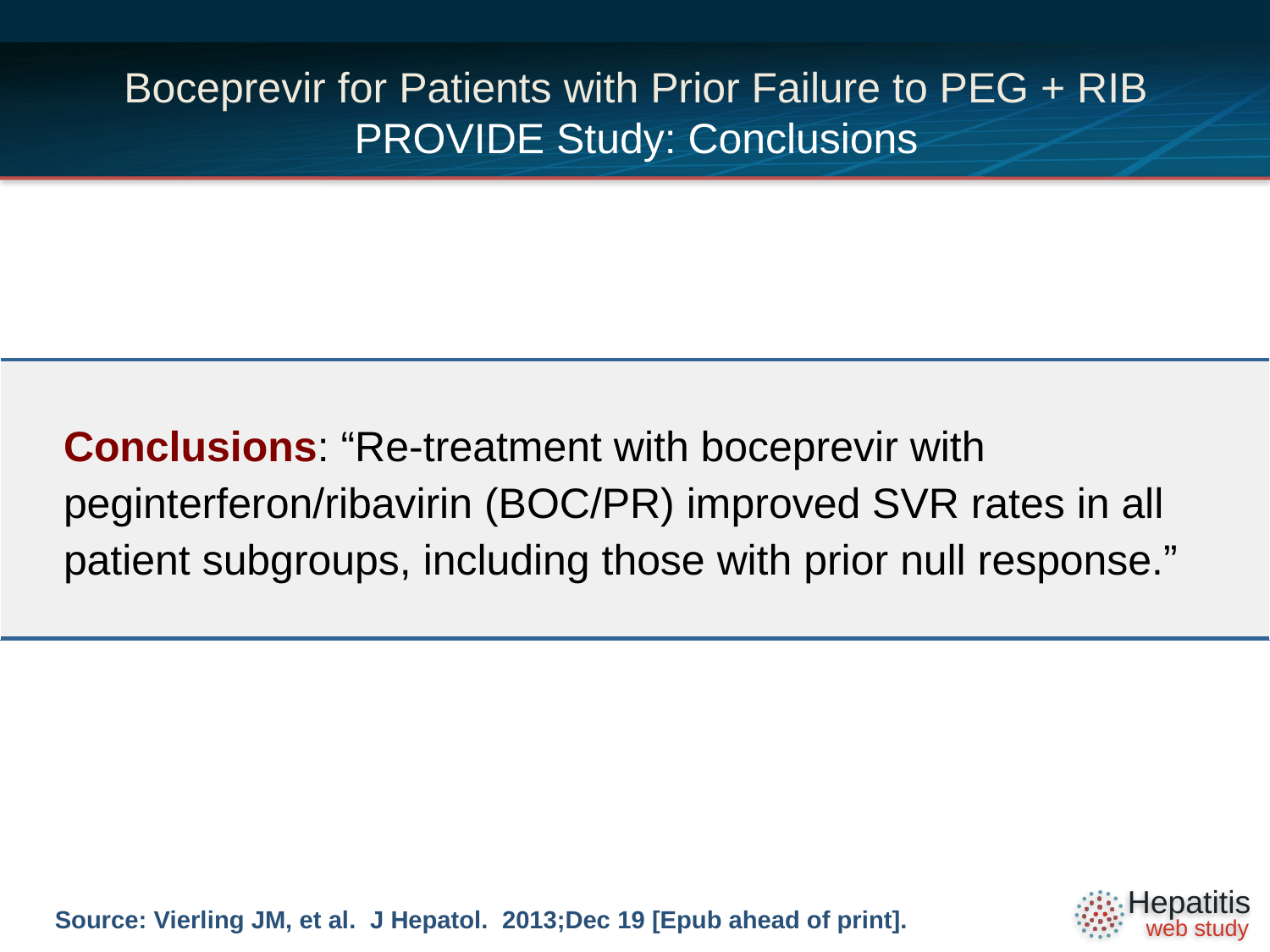

# Boceprevir for Patients with Prior Failure to PEG + RIB PROVIDE Study: Conclusions
| Conclusions: “Re-treatment with boceprevir with peginterferon/ribavirin (BOC/PR) improved SVR rates in all patient subgroups, including those with prior null response.” |
| --- |
Source: Vierling JM, et al.  J Hepatol.  2013;Dec 19 [Epub ahead of print].